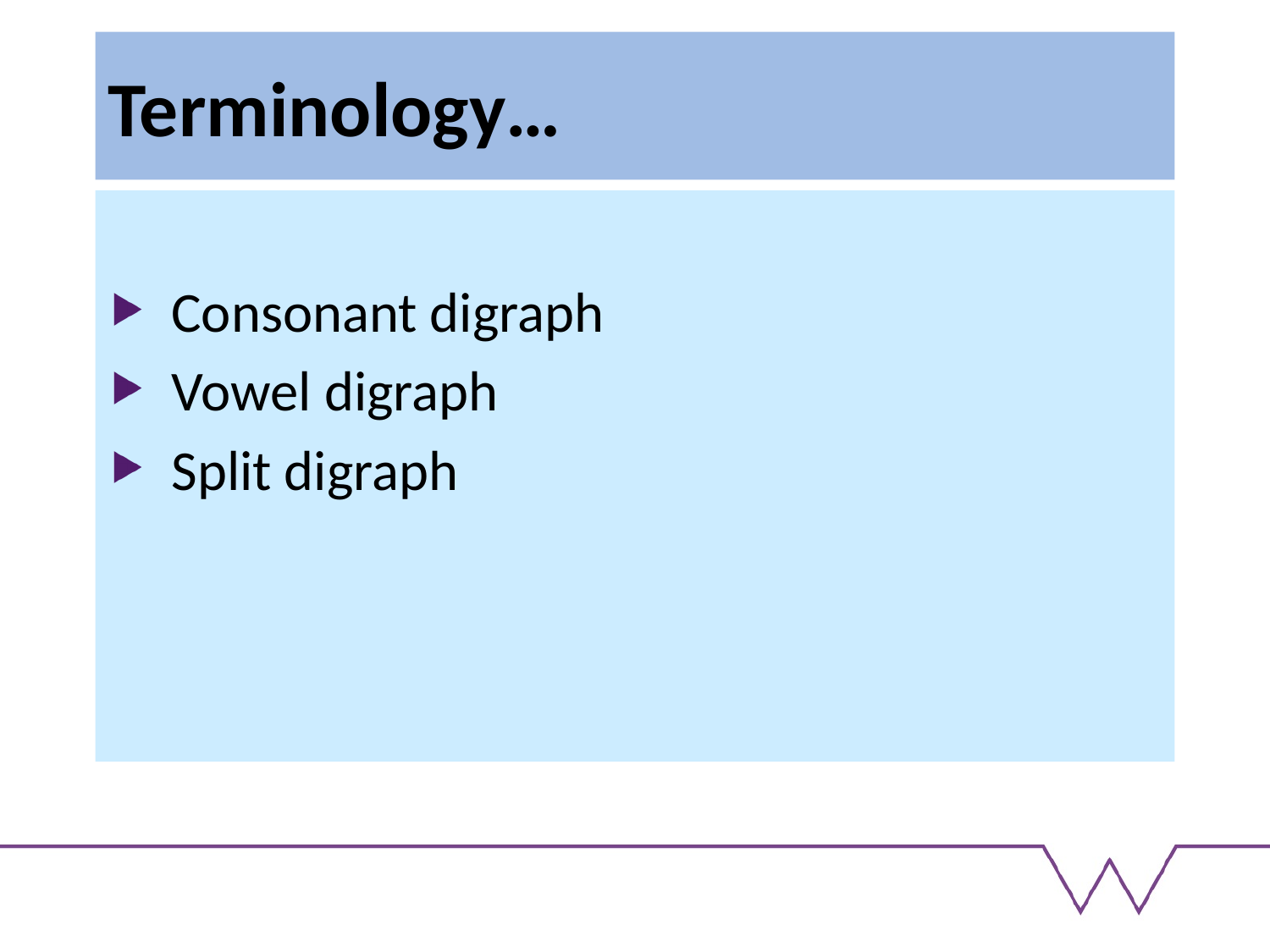

# Terminology…

Consonant digraph
Vowel digraph
Split digraph